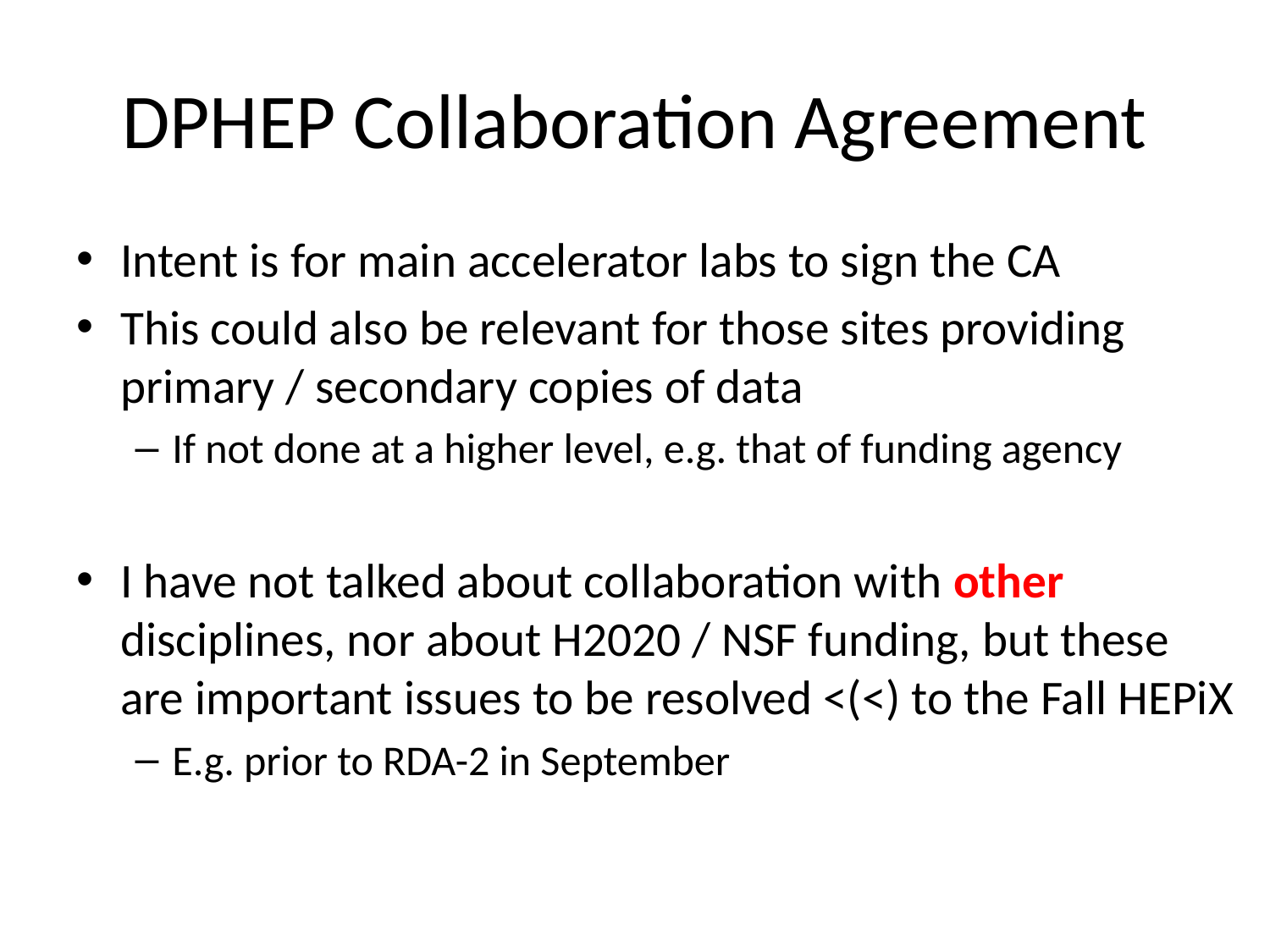

# DPHEP Collaboration Agreement
Intent is for main accelerator labs to sign the CA
This could also be relevant for those sites providing primary / secondary copies of data
If not done at a higher level, e.g. that of funding agency

I have not talked about collaboration with other disciplines, nor about H2020 / NSF funding, but these are important issues to be resolved <(<) to the Fall HEPiX
E.g. prior to RDA-2 in September